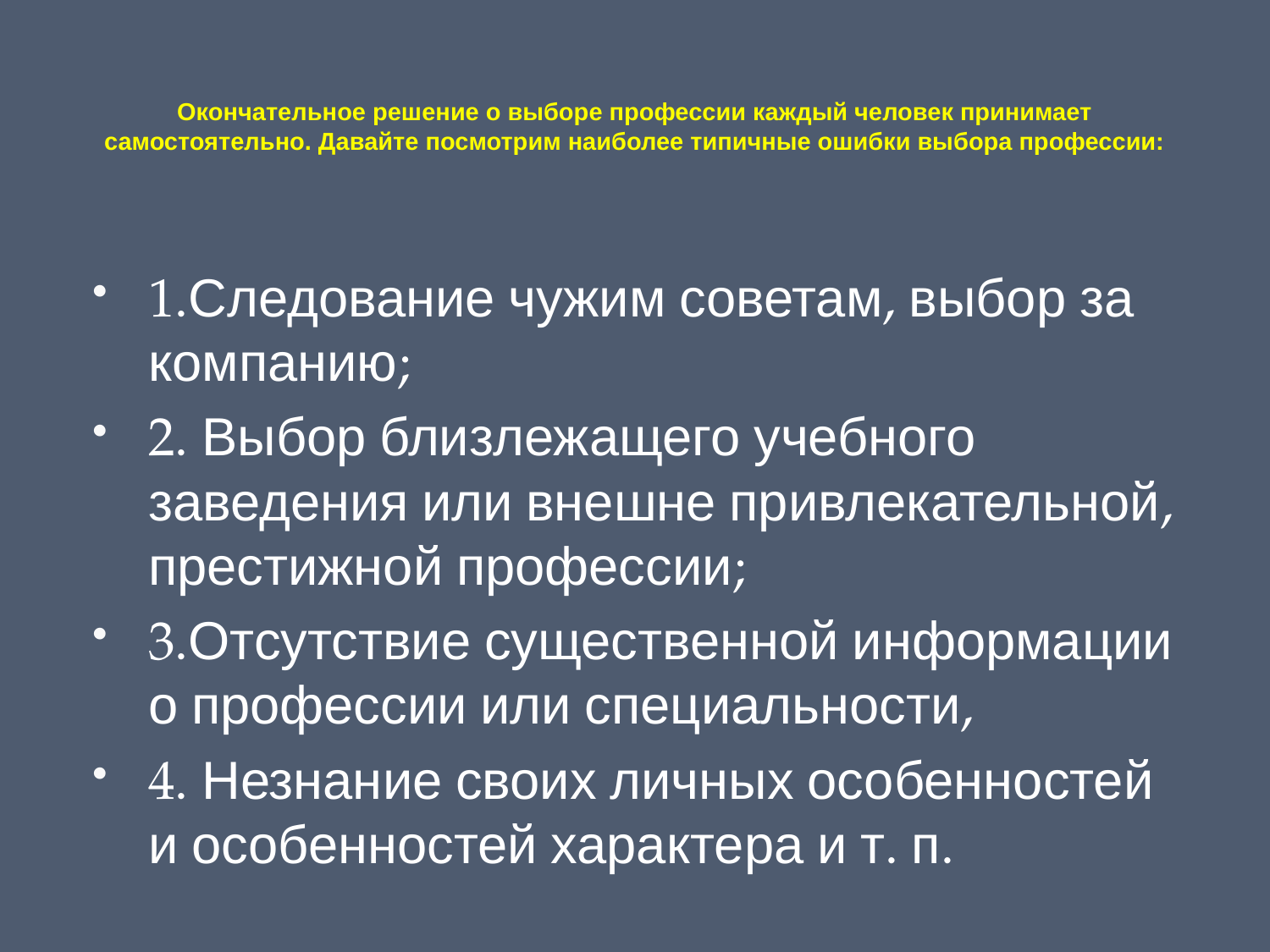

# Окончательное решение о выборе профессии каждый человек принимает самостоятельно. Давайте посмотрим наиболее типичные ошибки выбора профессии:

1.Следование чужим советам, выбор за компанию;
2. Выбор близлежащего учебного заведения или внешне привлекательной, престижной профессии;
3.Отсутствие существенной информации о профессии или специальности,
4. Незнание своих личных особенностей и особенностей характера и т. п.